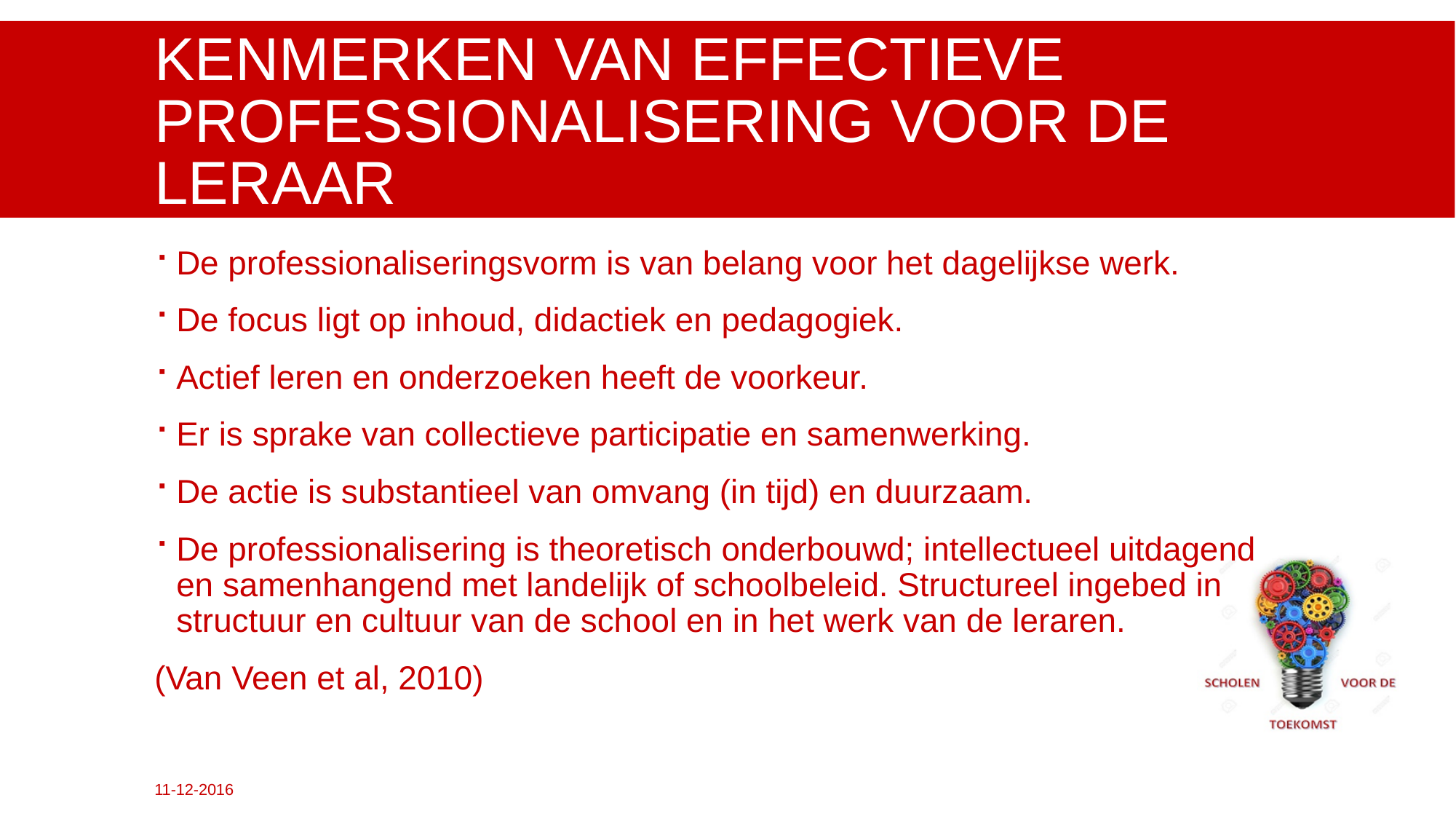

# Kenmerken van effectieve professionalisering voor de leraar
De professionaliseringsvorm is van belang voor het dagelijkse werk.
De focus ligt op inhoud, didactiek en pedagogiek.
Actief leren en onderzoeken heeft de voorkeur.
Er is sprake van collectieve participatie en samenwerking.
De actie is substantieel van omvang (in tijd) en duurzaam.
De professionalisering is theoretisch onderbouwd; intellectueel uitdagend en samenhangend met landelijk of schoolbeleid. Structureel ingebed in structuur en cultuur van de school en in het werk van de leraren.
(Van Veen et al, 2010)

11-12-2016